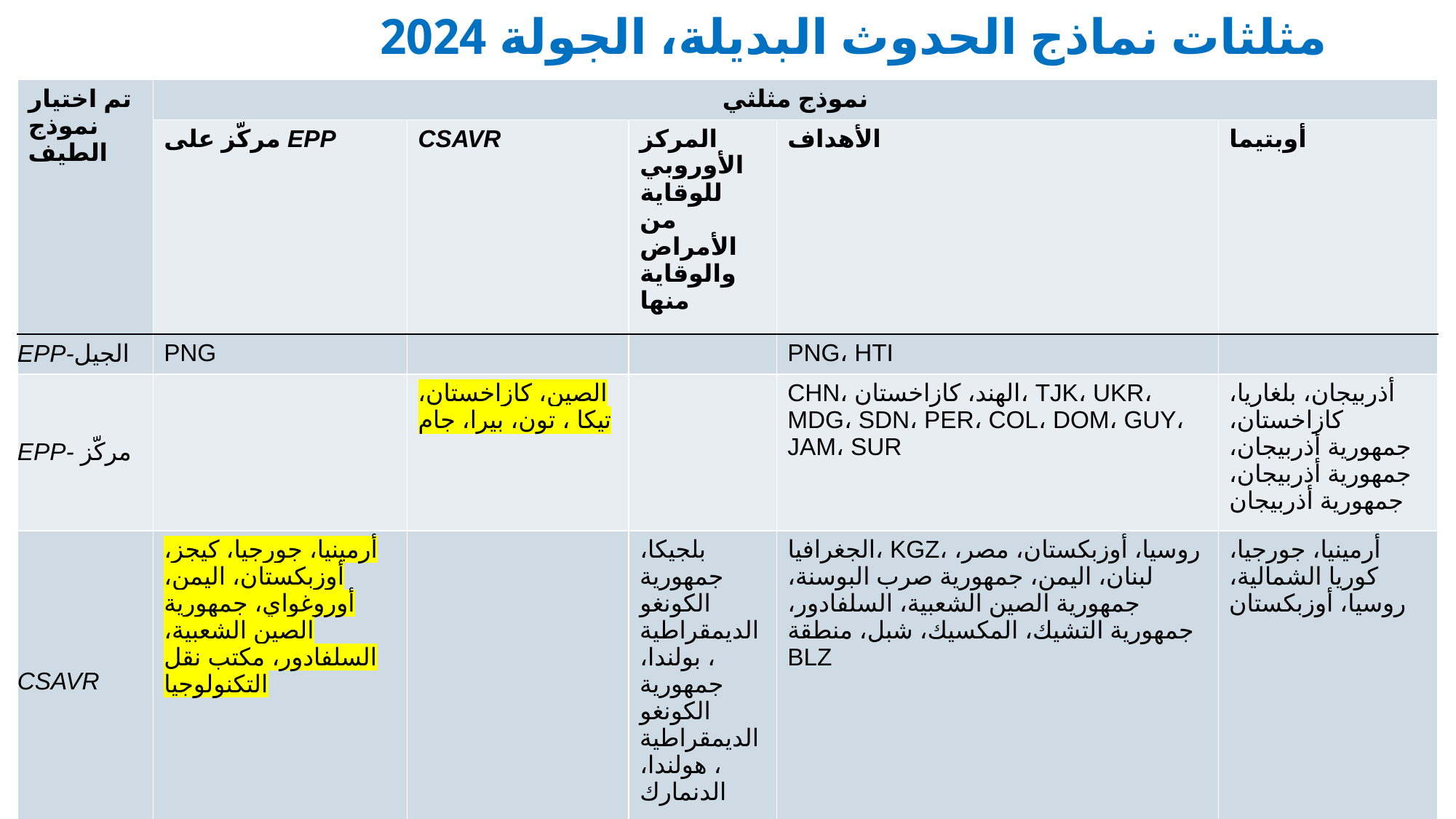

مثلثات نماذج الحدوث البديلة، الجولة 2024
| تم اختيار نموذج الطيف | نموذج مثلثي |  |  |  |  |
| --- | --- | --- | --- | --- | --- |
|  | مركّز على EPP | CSAVR | المركز الأوروبي للوقاية من الأمراض والوقاية منها | الأهداف | أوبتيما |
| EPP-الجيل | PNG |  |  | PNG، HTI |  |
| EPP- مركّز |  | الصين، كازاخستان، تيكا ، تون، بيرا، جام |  | CHN، الهند، كازاخستان، TJK، UKR، MDG، SDN، PER، COL، DOM، GUY، JAM، SUR | أذربيجان، بلغاريا، كازاخستان، جمهورية أذربيجان، جمهورية أذربيجان، جمهورية أذربيجان |
| CSAVR | أرمينيا، جورجيا، كيجز، أوزبكستان، اليمن، أوروغواي، جمهورية الصين الشعبية، السلفادور، مكتب نقل التكنولوجيا |  | بلجيكا، جمهورية الكونغو الديمقراطية، بولندا، جمهورية الكونغو الديمقراطية، هولندا، الدنمارك | الجغرافيا، KGZ، روسيا، أوزبكستان، مصر، لبنان، اليمن، جمهورية صرب البوسنة، جمهورية الصين الشعبية، السلفادور، جمهورية التشيك، المكسيك، شبل، منطقة BLZ | أرمينيا، جورجيا، كوريا الشمالية، روسيا، أوزبكستان |
| AIM | باك | خ م م |  |  |  |
| وقوع مباشر |  | لوا، المملكة المتحدة |  | PRK، BRA |  |